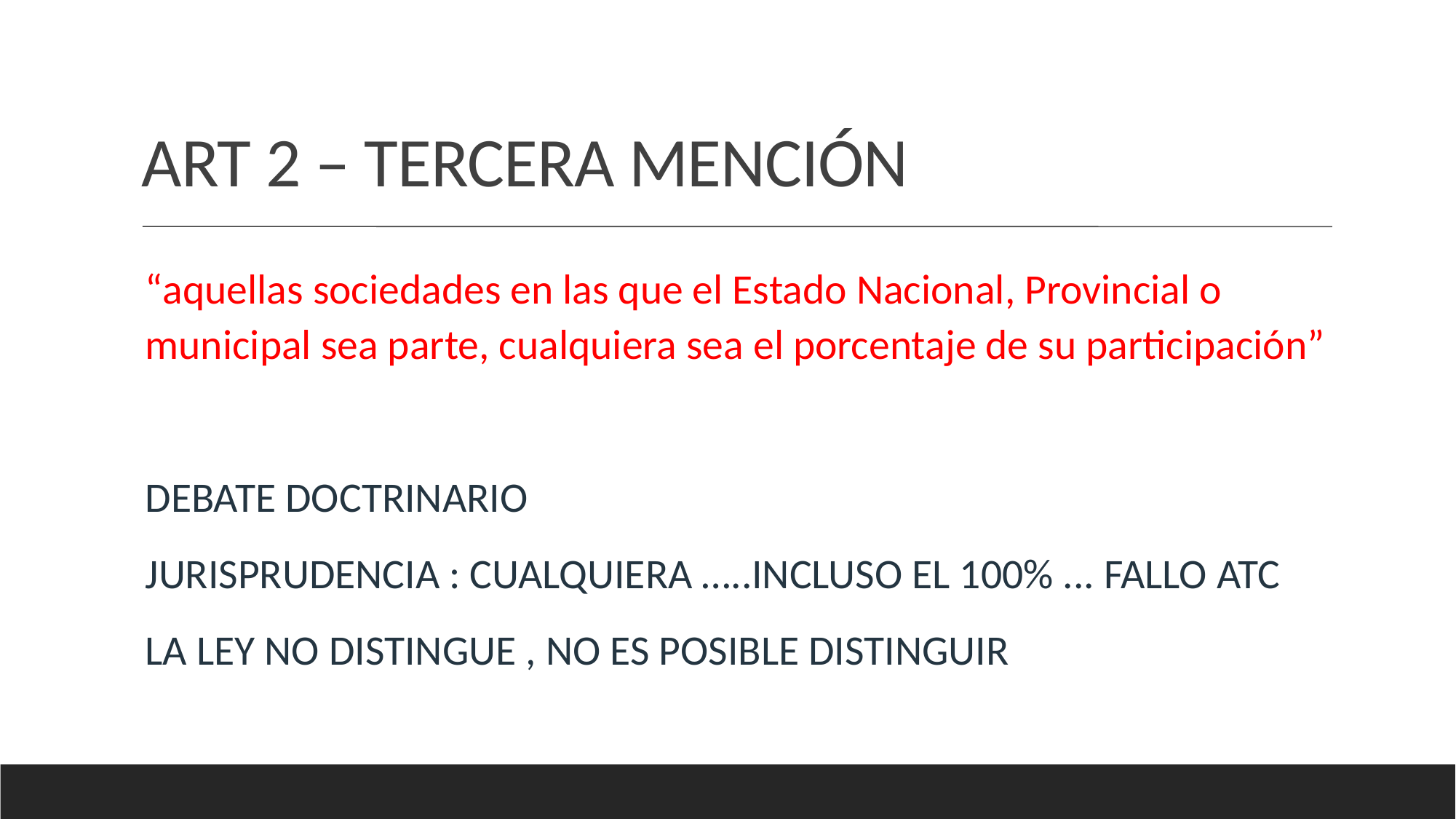

ART 2 – TERCERA MENCIÓN
“aquellas sociedades en las que el Estado Nacional, Provincial o municipal sea parte, cualquiera sea el porcentaje de su participación”

DEBATE DOCTRINARIO
JURISPRUDENCIA : CUALQUIERA …..INCLUSO EL 100% ... FALLO ATC
LA LEY NO DISTINGUE , NO ES POSIBLE DISTINGUIR